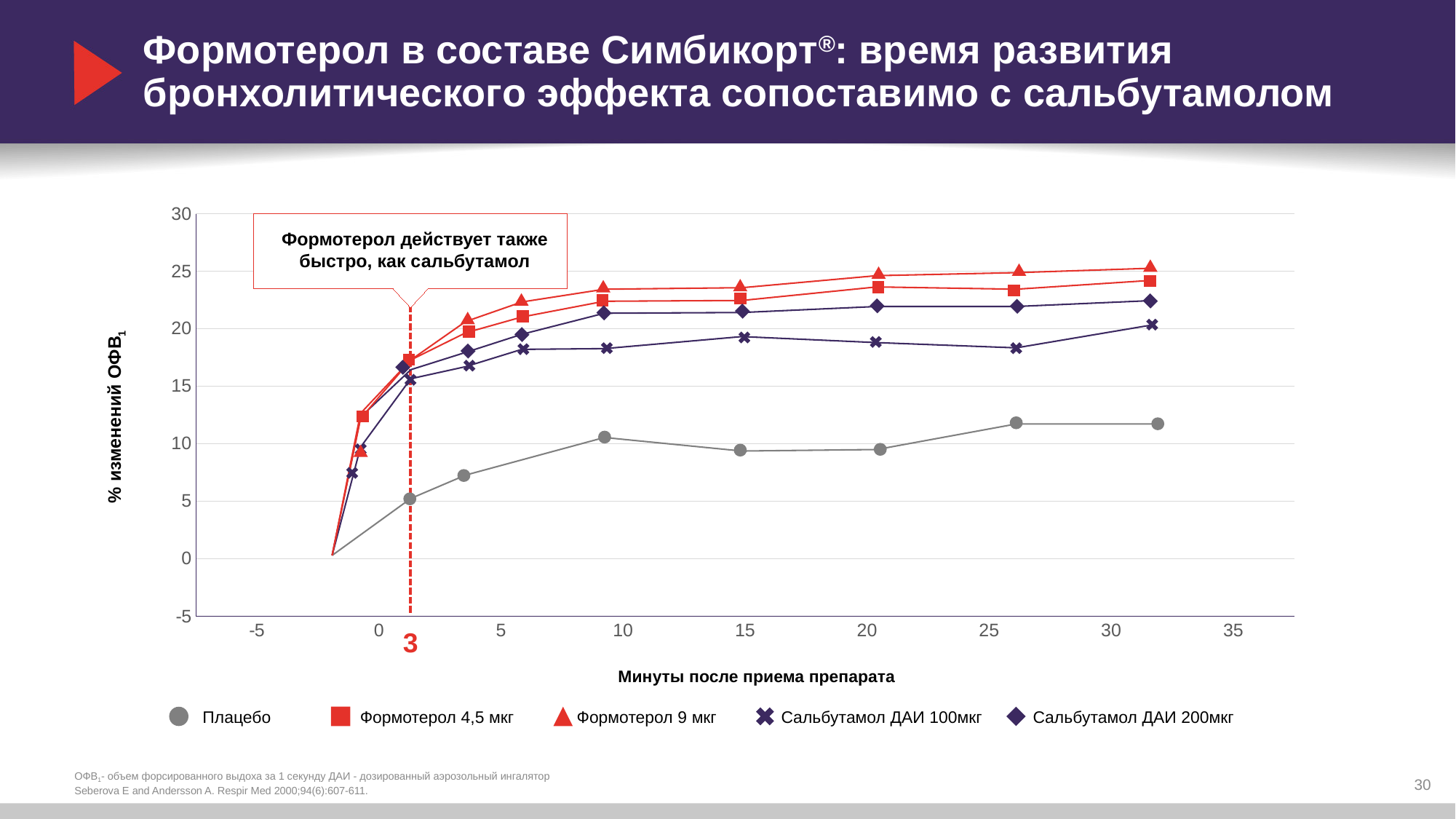

# Формотерол в составе Симбикорт®: время развития бронхолитического эффекта сопоставимо с сальбутамолом

### Chart

| Category | Ряд 1 |
|---|---|
| -5 | None |
| 0 | 5.0 |
| 5 | None |
| 10 | None |
| 15 | None |
| 20 | None |
| 25 | None |
| 30 | None |
| 35 | None |
Формотерол действует также быстро, как сальбутамол
3

% изменений ОФВ1
Минуты после приема препарата
Плацебо
Формотерол 4,5 мкг
Формотерол 9 мкг
Сальбутамол ДАИ 100мкг
Сальбутамол ДАИ 200мкг

30
ОФВ1- объем форсированного выдоха за 1 секунду ДАИ - дозированный аэрозольный ингалятор
Seberova E and Andersson A. Respir Med 2000;94(6):607-611.